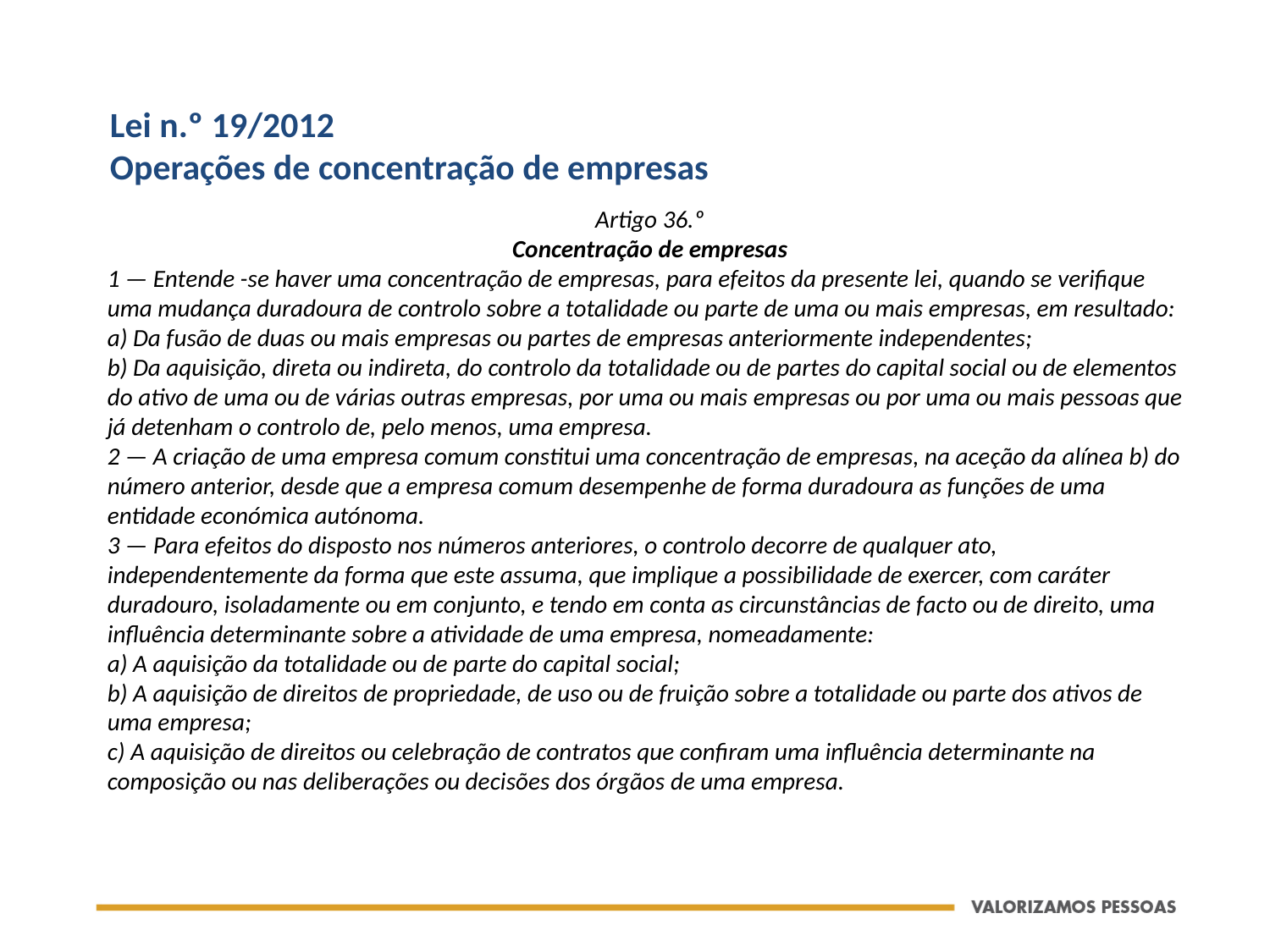

Lei n.º 19/2012
Operações de concentração de empresas
Artigo 36.º
Concentração de empresas
1 — Entende -se haver uma concentração de empresas, para efeitos da presente lei, quando se verifique uma mudança duradoura de controlo sobre a totalidade ou parte de uma ou mais empresas, em resultado:
a) Da fusão de duas ou mais empresas ou partes de empresas anteriormente independentes;
b) Da aquisição, direta ou indireta, do controlo da totalidade ou de partes do capital social ou de elementos do ativo de uma ou de várias outras empresas, por uma ou mais empresas ou por uma ou mais pessoas que já detenham o controlo de, pelo menos, uma empresa.
2 — A criação de uma empresa comum constitui uma concentração de empresas, na aceção da alínea b) do número anterior, desde que a empresa comum desempenhe de forma duradoura as funções de uma entidade económica autónoma.
3 — Para efeitos do disposto nos números anteriores, o controlo decorre de qualquer ato, independentemente da forma que este assuma, que implique a possibilidade de exercer, com caráter duradouro, isoladamente ou em conjunto, e tendo em conta as circunstâncias de facto ou de direito, uma influência determinante sobre a atividade de uma empresa, nomeadamente:
a) A aquisição da totalidade ou de parte do capital social;
b) A aquisição de direitos de propriedade, de uso ou de fruição sobre a totalidade ou parte dos ativos de uma empresa;
c) A aquisição de direitos ou celebração de contratos que confiram uma influência determinante na composição ou nas deliberações ou decisões dos órgãos de uma empresa.